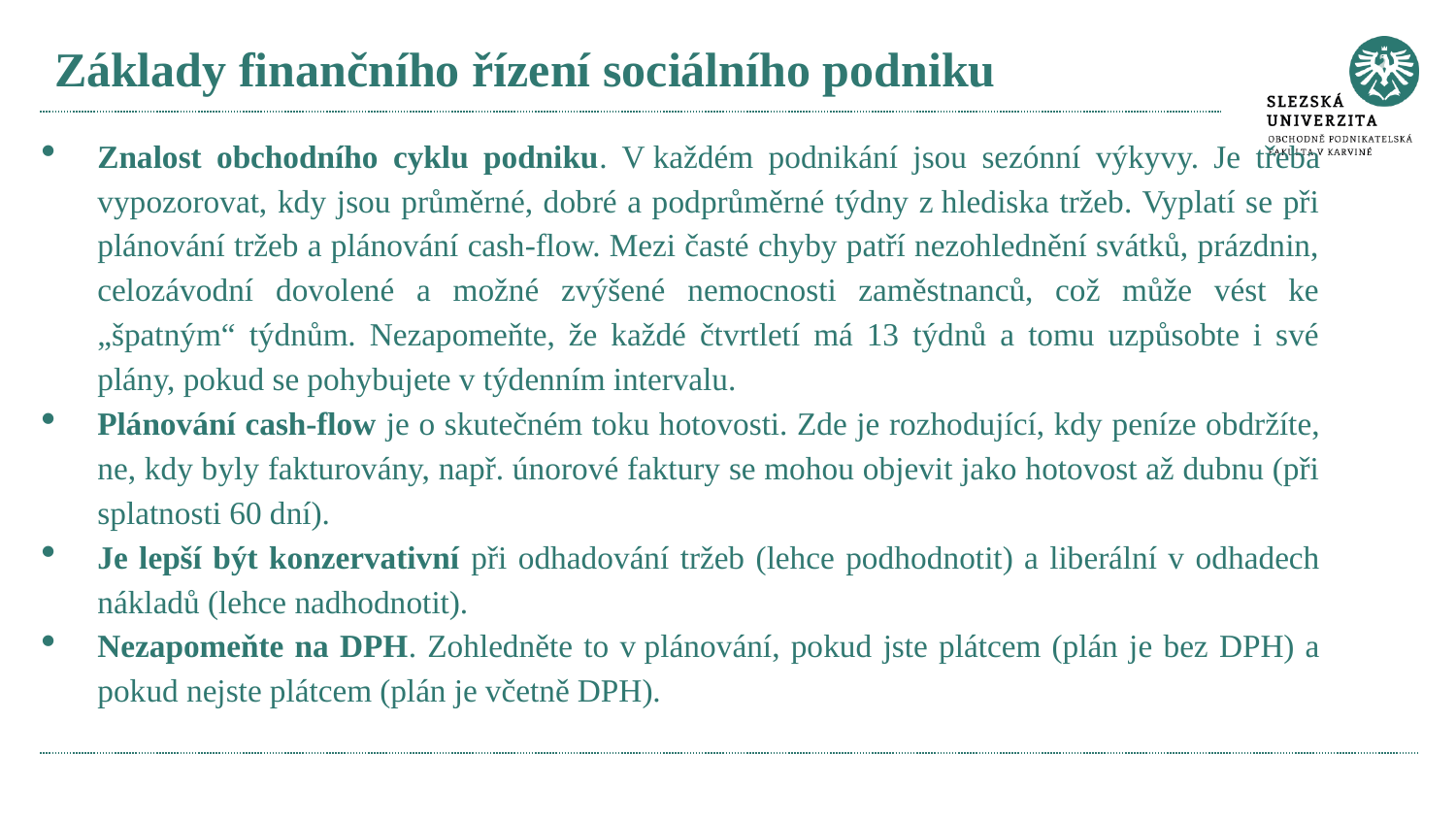

# Základy finančního řízení sociálního podniku
Znalost obchodního cyklu podniku. V každém podnikání jsou sezónní výkyvy. Je třeba vypozorovat, kdy jsou průměrné, dobré a podprůměrné týdny z hlediska tržeb. Vyplatí se při plánování tržeb a plánování cash-flow. Mezi časté chyby patří nezohlednění svátků, prázdnin, celozávodní dovolené a možné zvýšené nemocnosti zaměstnanců, což může vést ke „špatným“ týdnům. Nezapomeňte, že každé čtvrtletí má 13 týdnů a tomu uzpůsobte i své plány, pokud se pohybujete v týdenním intervalu.
Plánování cash-flow je o skutečném toku hotovosti. Zde je rozhodující, kdy peníze obdržíte, ne, kdy byly fakturovány, např. únorové faktury se mohou objevit jako hotovost až dubnu (při splatnosti 60 dní).
Je lepší být konzervativní při odhadování tržeb (lehce podhodnotit) a liberální v odhadech nákladů (lehce nadhodnotit).
Nezapomeňte na DPH. Zohledněte to v plánování, pokud jste plátcem (plán je bez DPH) a pokud nejste plátcem (plán je včetně DPH).